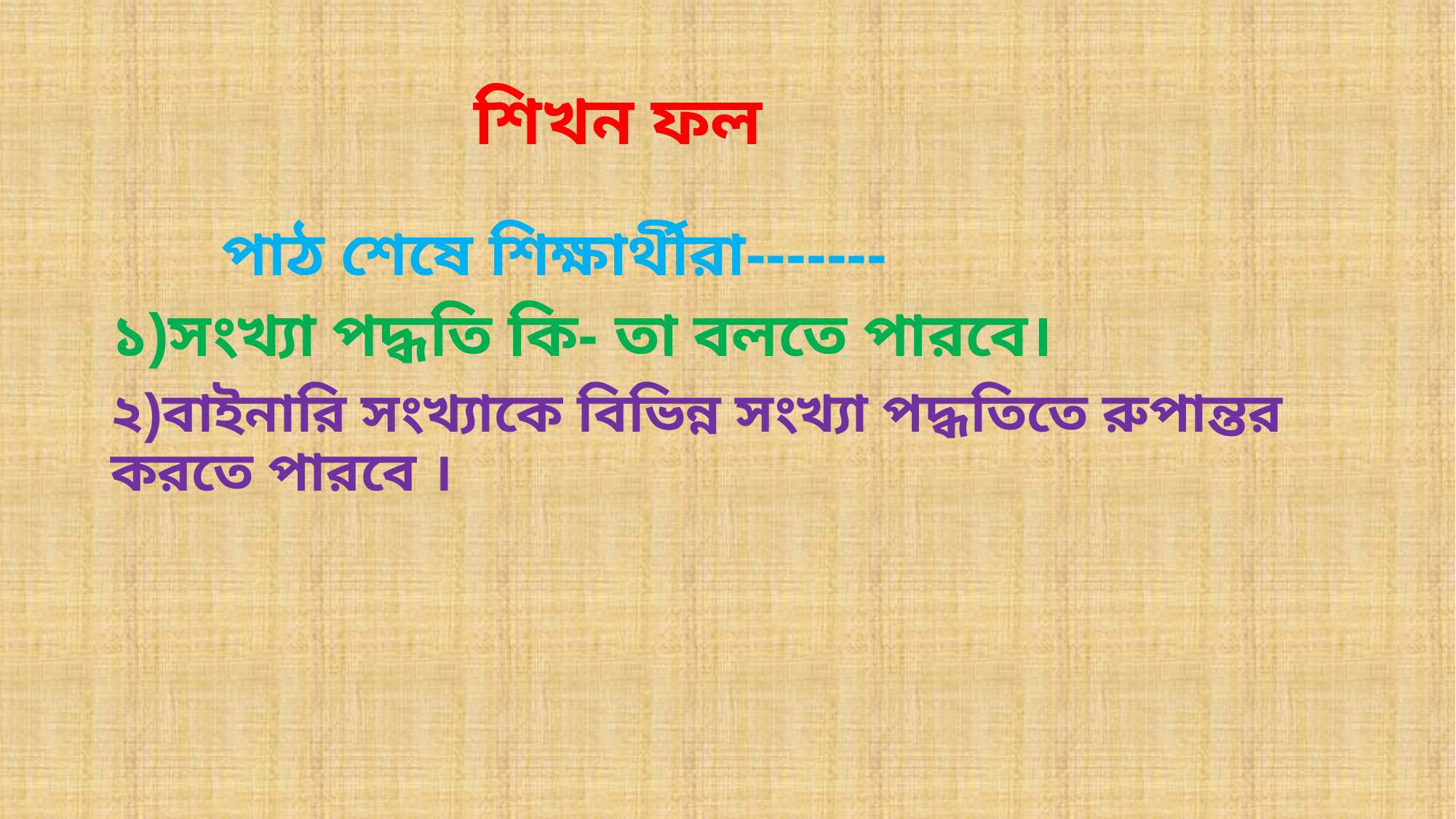

# শিখন ফল
       পাঠ শেষে শিক্ষার্থীরা-------
১)সংখ্যা পদ্ধতি কি- তা বলতে পারবে।
২)বাইনারি সংখ্যাকে বিভিন্ন সংখ্যা পদ্ধতিতে রুপান্তর করতে পারবে ।